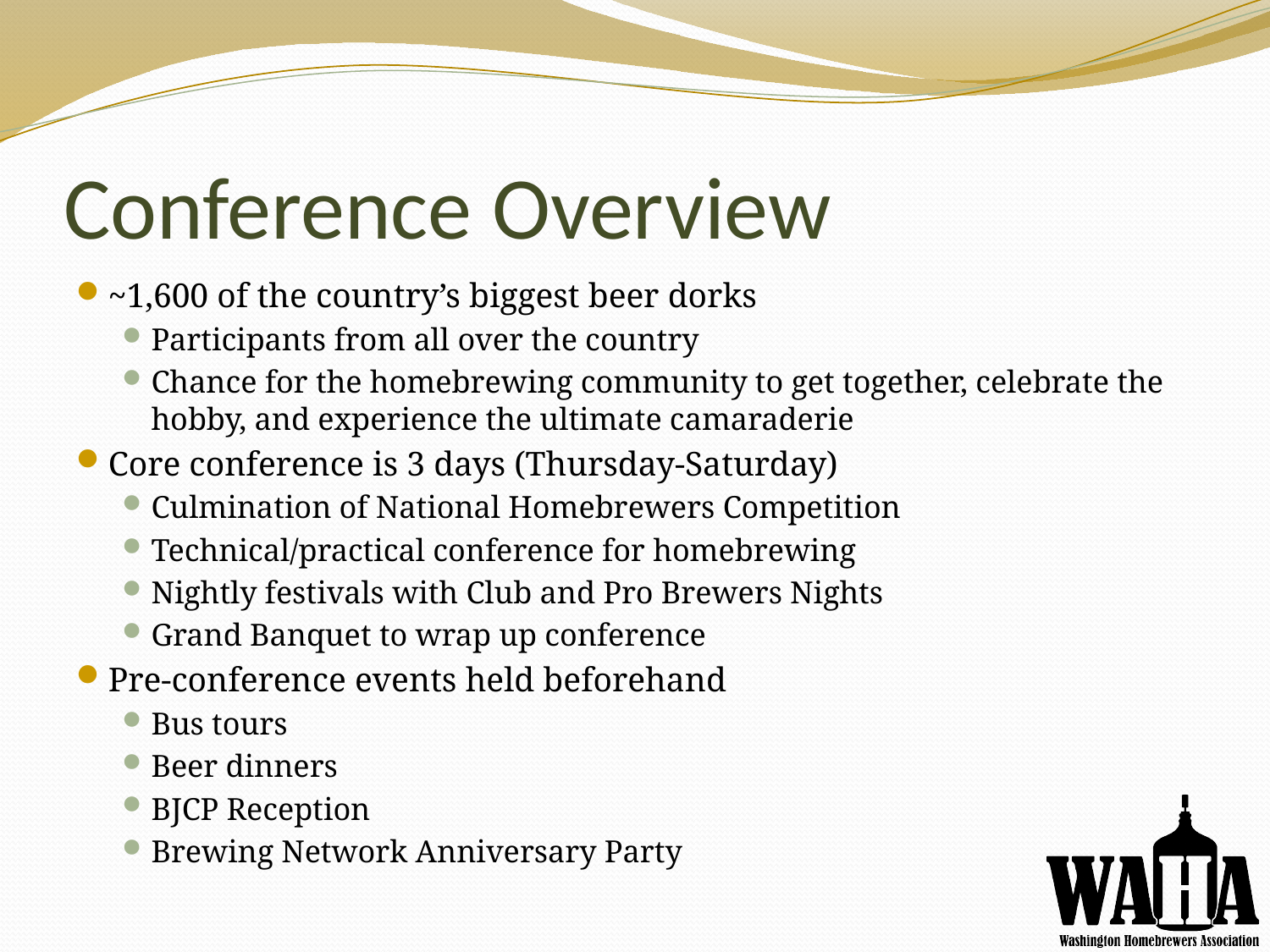

# Conference Overview
~1,600 of the country’s biggest beer dorks
Participants from all over the country
Chance for the homebrewing community to get together, celebrate the hobby, and experience the ultimate camaraderie
Core conference is 3 days (Thursday-Saturday)
Culmination of National Homebrewers Competition
Technical/practical conference for homebrewing
Nightly festivals with Club and Pro Brewers Nights
Grand Banquet to wrap up conference
Pre-conference events held beforehand
Bus tours
Beer dinners
BJCP Reception
Brewing Network Anniversary Party